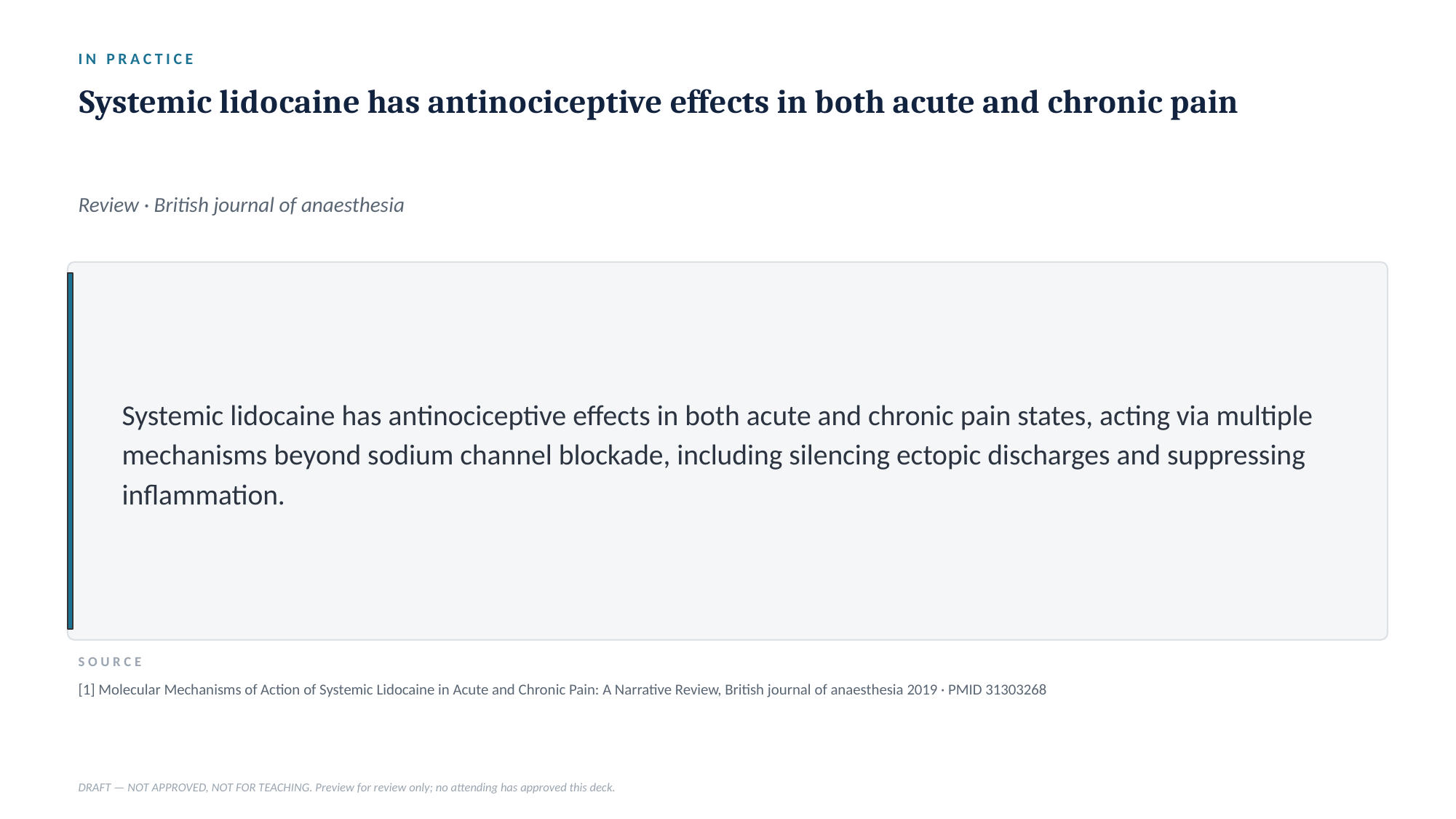

IN PRACTICE
Systemic lidocaine has antinociceptive effects in both acute and chronic pain
Review · British journal of anaesthesia

Systemic lidocaine has antinociceptive effects in both acute and chronic pain states, acting via multiple mechanisms beyond sodium channel blockade, including silencing ectopic discharges and suppressing inflammation.
SOURCE
[1] Molecular Mechanisms of Action of Systemic Lidocaine in Acute and Chronic Pain: A Narrative Review, British journal of anaesthesia 2019 · PMID 31303268
DRAFT — NOT APPROVED, NOT FOR TEACHING. Preview for review only; no attending has approved this deck.